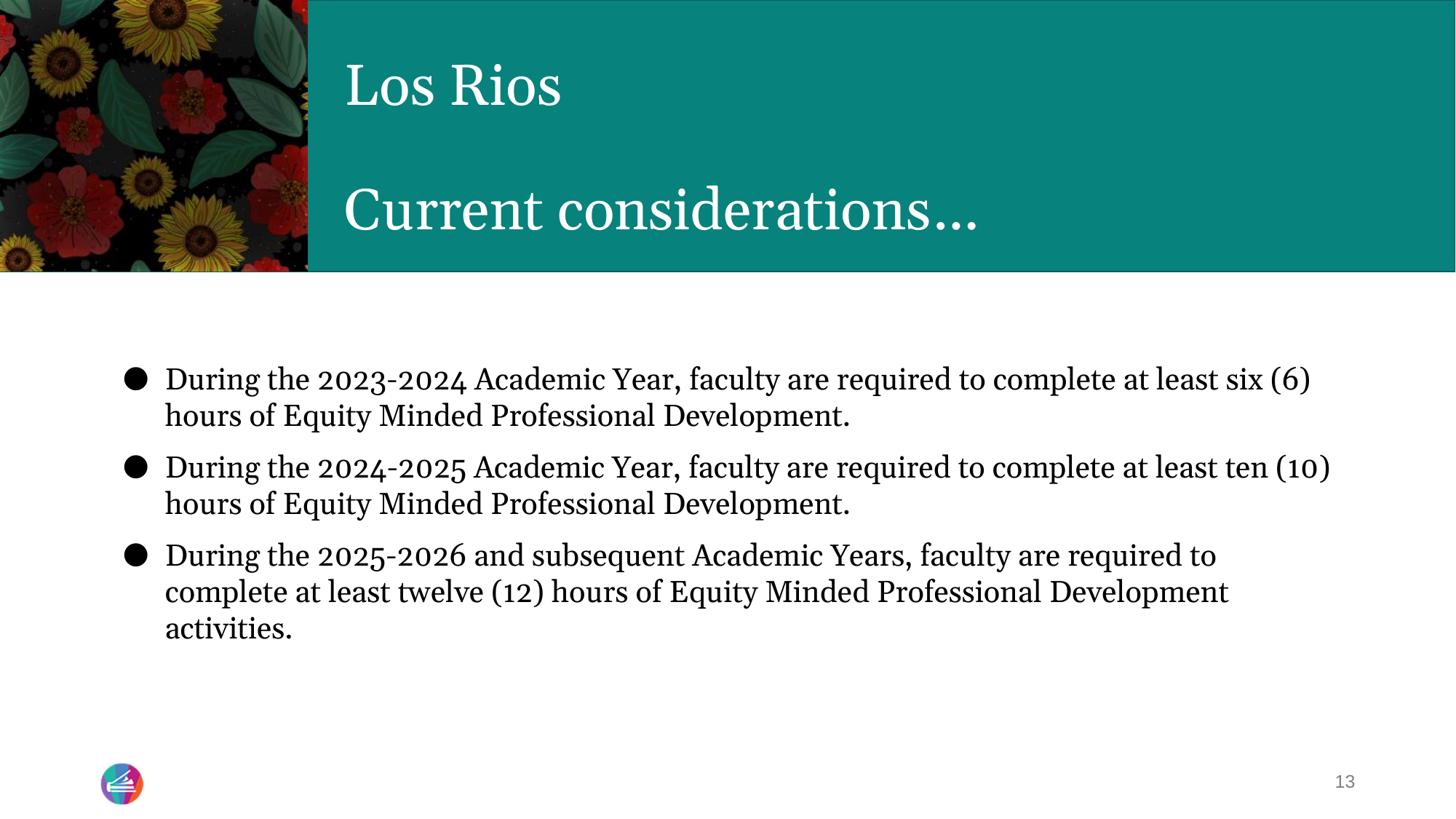

# Los Rios

Current considerations…
During the 2023-2024 Academic Year, faculty are required to complete at least six (6) hours of Equity Minded Professional Development.
During the 2024-2025 Academic Year, faculty are required to complete at least ten (10) hours of Equity Minded Professional Development.
During the 2025-2026 and subsequent Academic Years, faculty are required to complete at least twelve (12) hours of Equity Minded Professional Development activities.
13